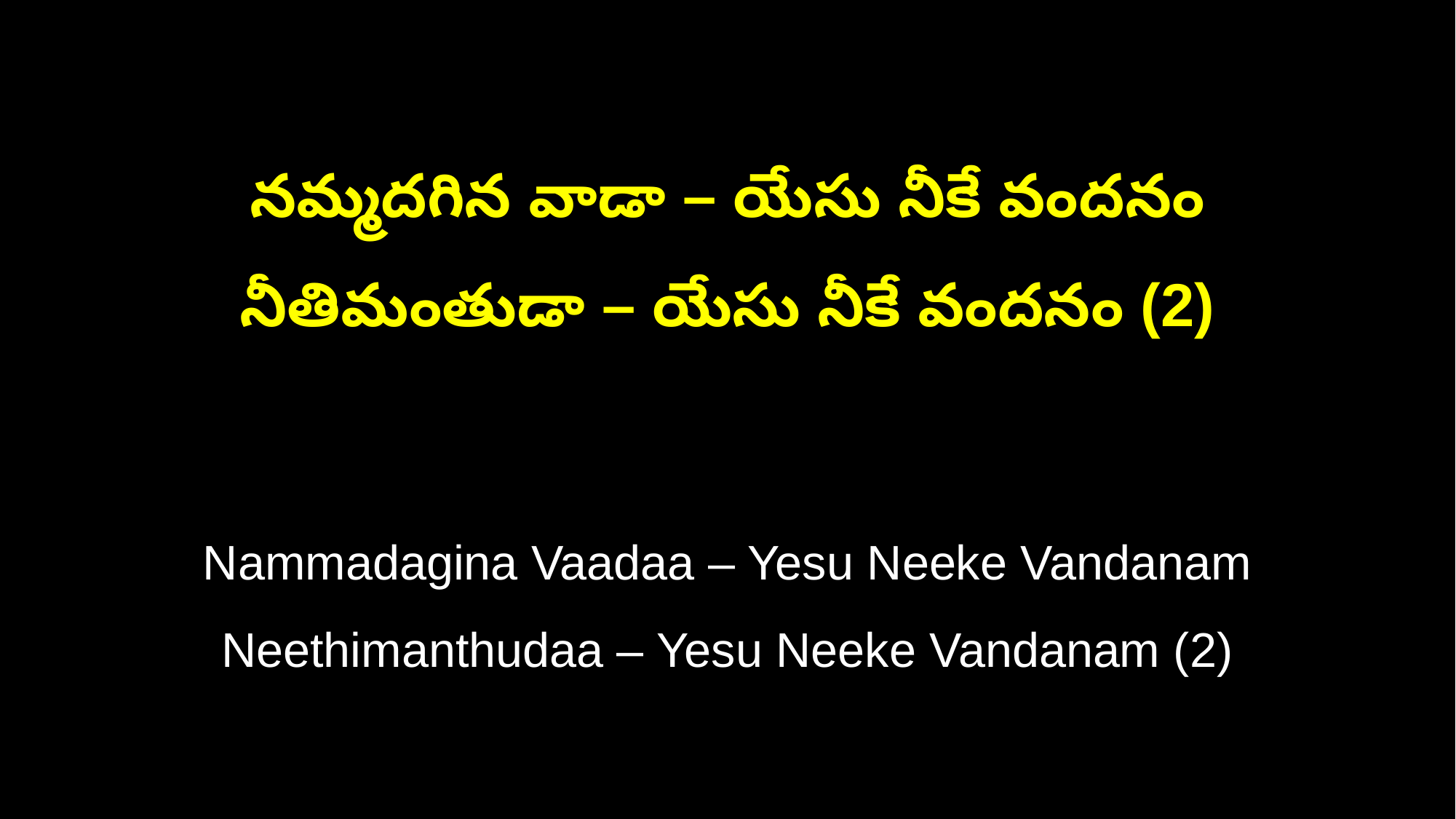

నమ్మదగిన వాడా – యేసు నీకే వందనం
నీతిమంతుడా – యేసు నీకే వందనం (2)
Nammadagina Vaadaa – Yesu Neeke Vandanam
Neethimanthudaa – Yesu Neeke Vandanam (2)